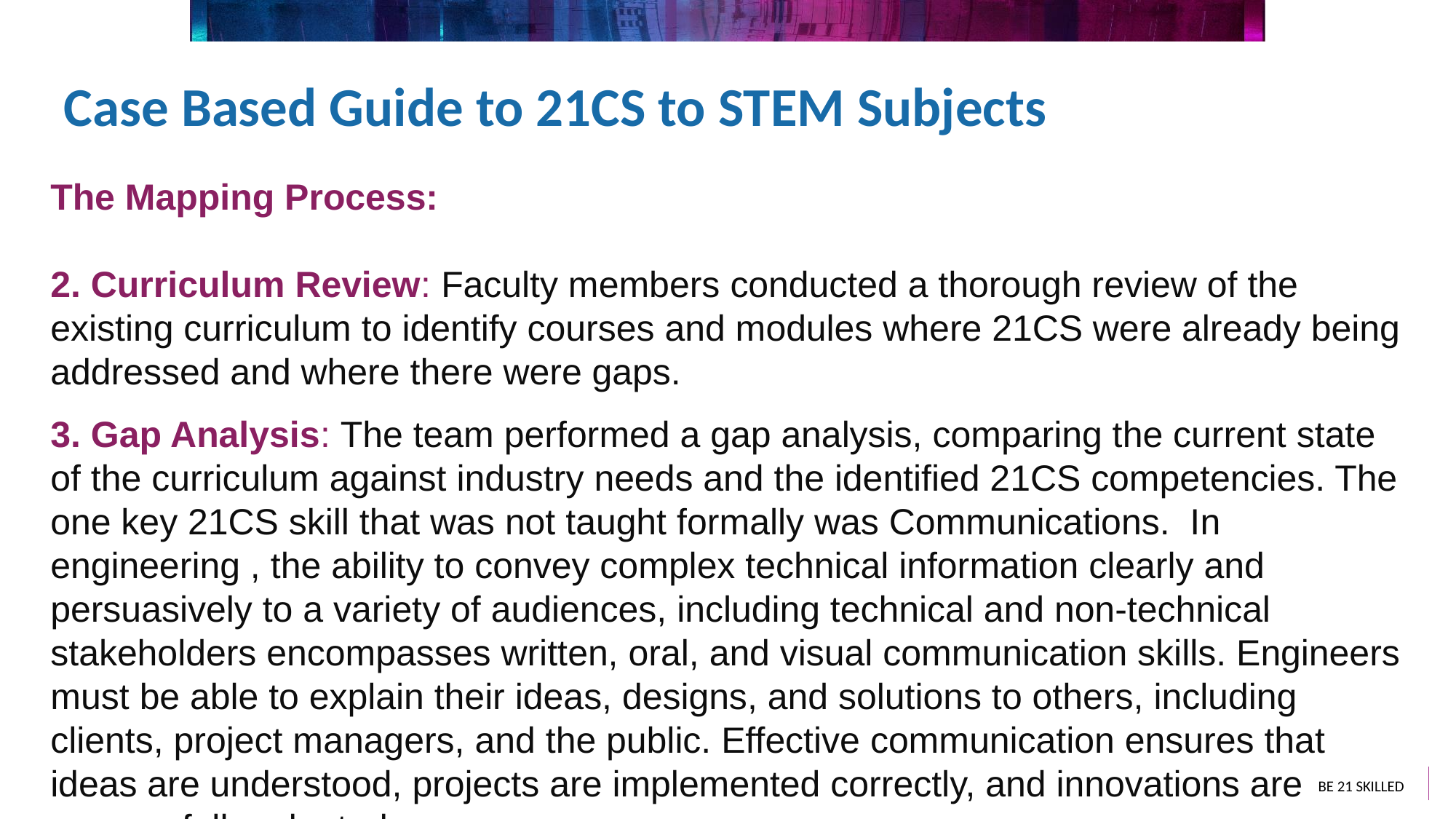

Case Based Guide to 21CS to STEM Subjects
The Mapping Process:

2. Curriculum Review: Faculty members conducted a thorough review of the existing curriculum to identify courses and modules where 21CS were already being addressed and where there were gaps.

3. Gap Analysis: The team performed a gap analysis, comparing the current state of the curriculum against industry needs and the identified 21CS competencies. The one key 21CS skill that was not taught formally was Communications.  In engineering , the ability to convey complex technical information clearly and persuasively to a variety of audiences, including technical and non-technical stakeholders encompasses written, oral, and visual communication skills. Engineers must be able to explain their ideas, designs, and solutions to others, including clients, project managers, and the public. Effective communication ensures that ideas are understood, projects are implemented correctly, and innovations are successfully adopted.